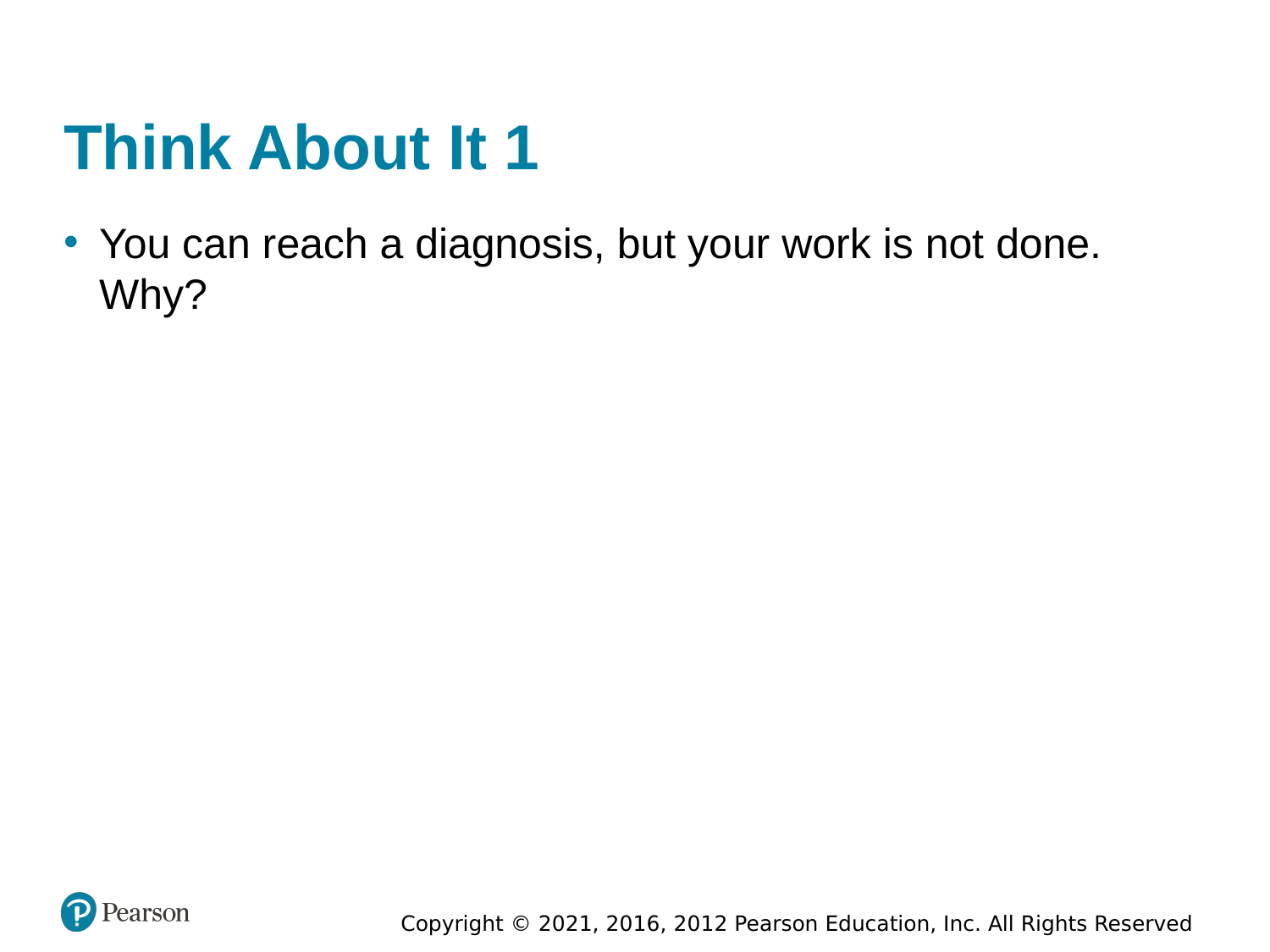

# Think About It 1
You can reach a diagnosis, but your work is not done. Why?